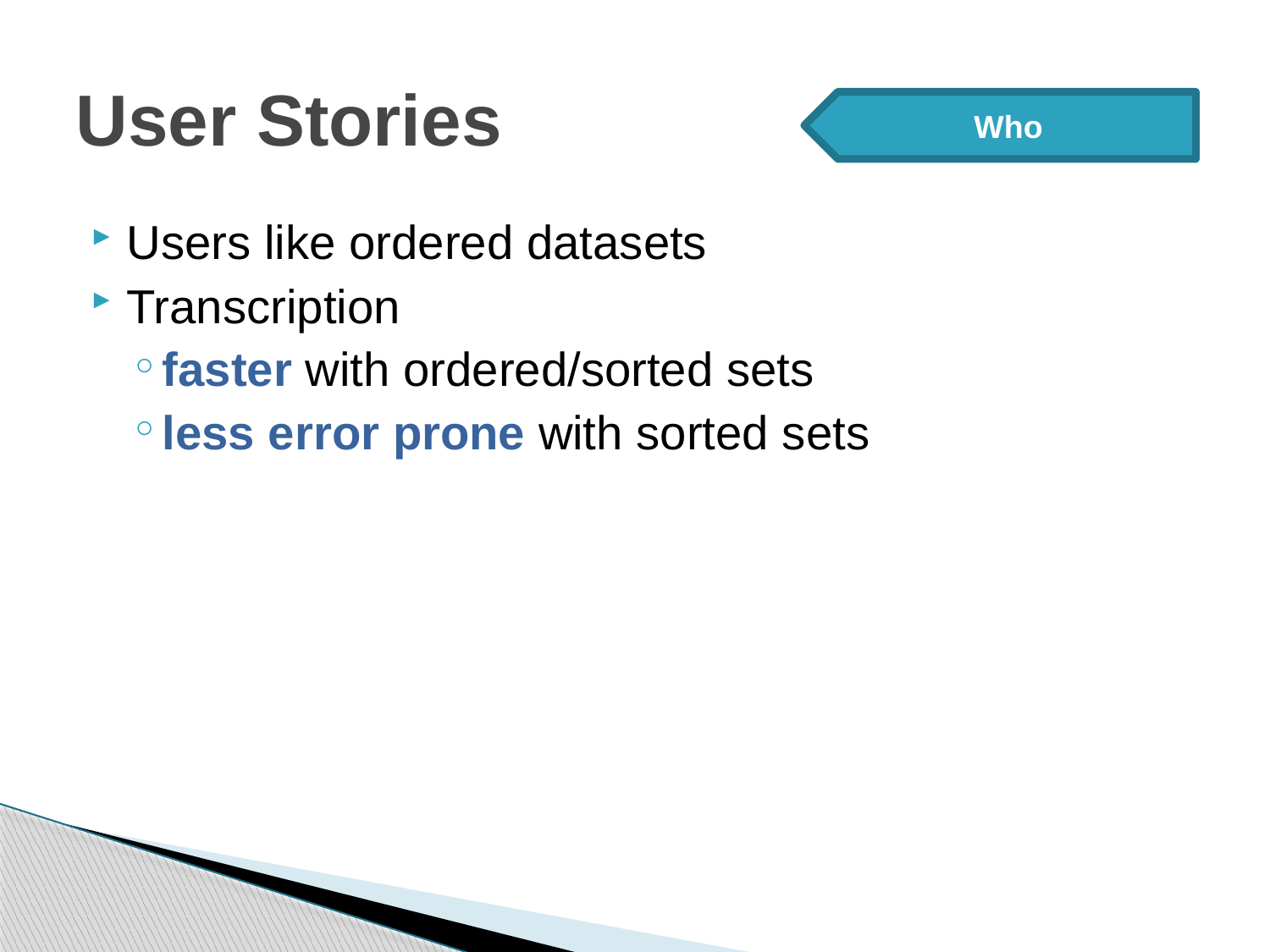

# User Stories
Who
Users like ordered datasets
Transcription
faster with ordered/sorted sets
less error prone with sorted sets